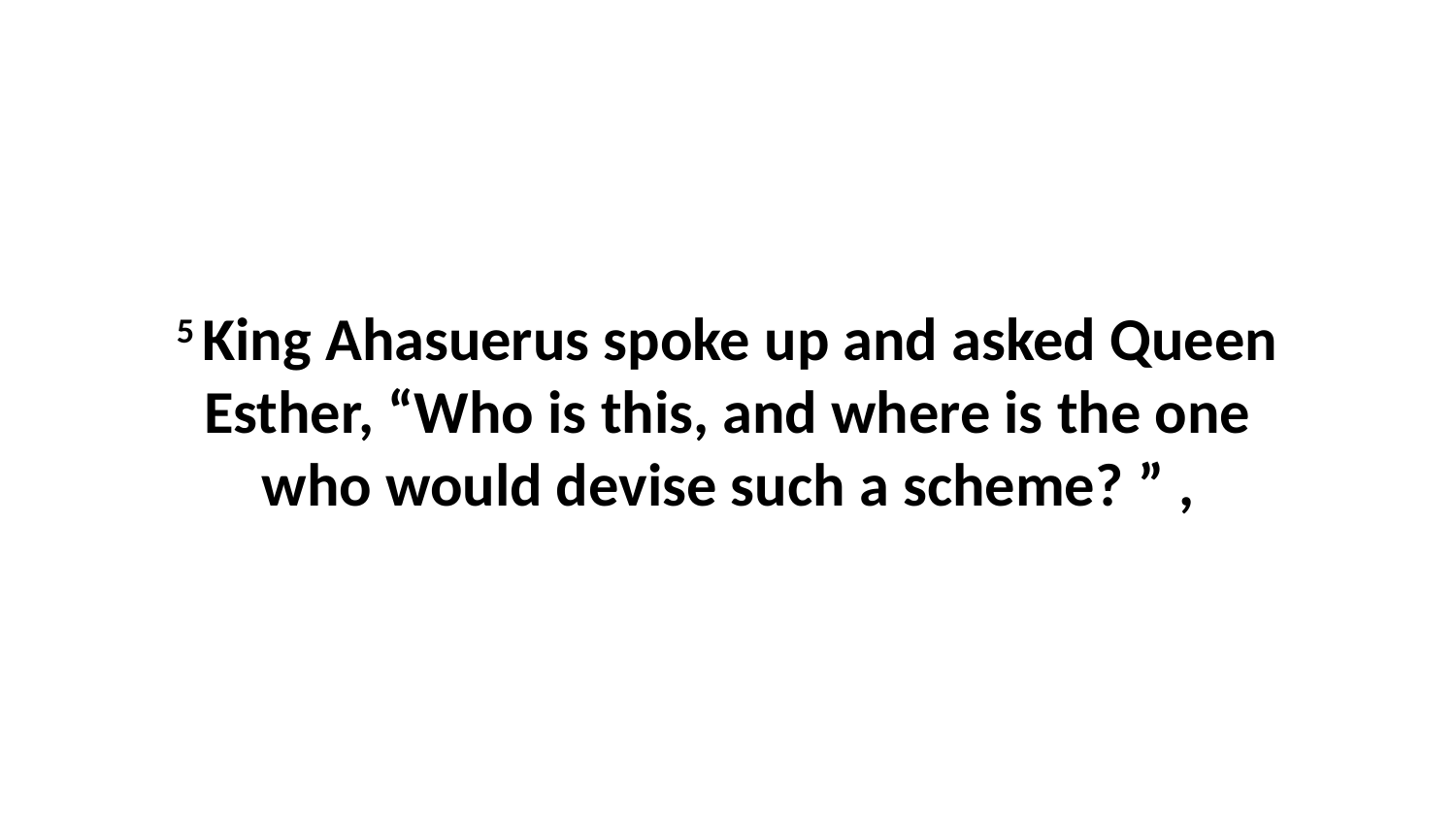

5 King Ahasuerus spoke up and asked Queen Esther, “Who is this, and where is the one who would devise such a scheme? ” ,